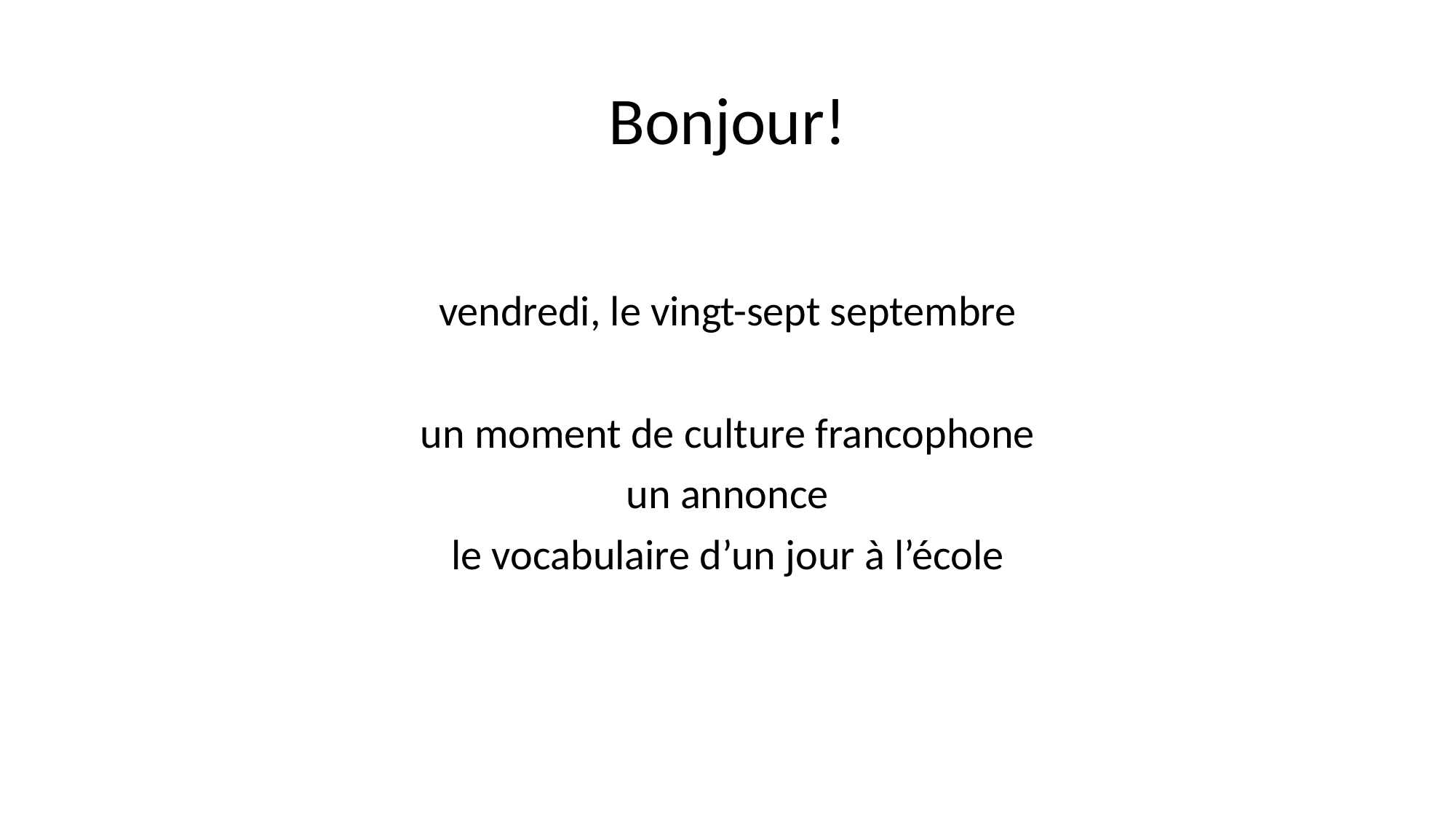

# Bonjour!

vendredi, le vingt-sept septembre

un moment de culture francophone
un annonce
le vocabulaire d’un jour à l’école